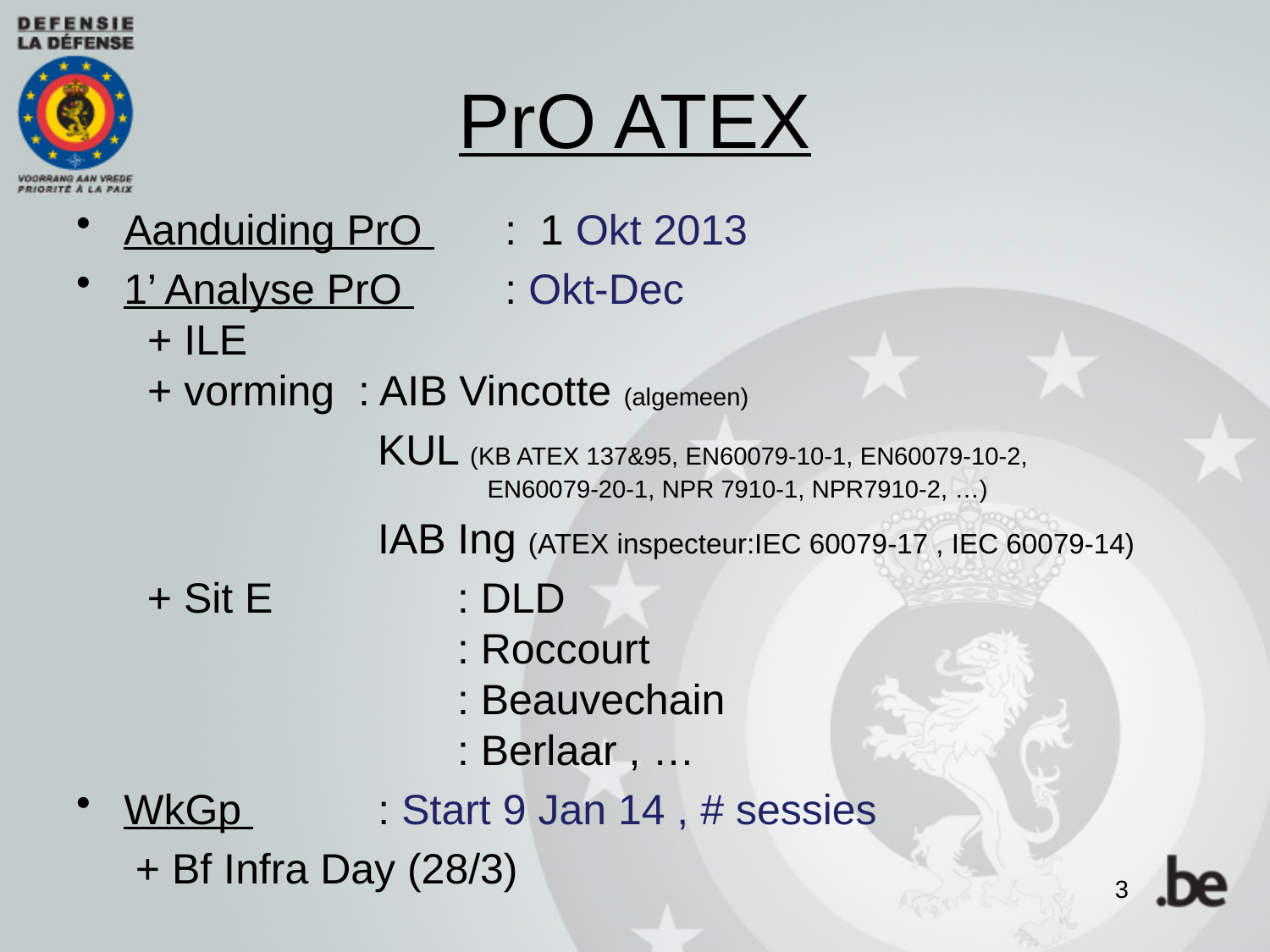

# PrO ATEX
Aanduiding PrO 	:  1 Okt 2013
1’ Analyse PrO 	: Okt-Dec
  + ILE
  + vorming  : AIB Vincotte (algemeen)
		    KUL (KB ATEX 137&95, EN60079-10-1, EN60079-10-2,
                                                           EN60079-20-1, NPR 7910-1, NPR7910-2, …)
		    IAB Ing (ATEX inspecteur:IEC 60079-17 , IEC 60079-14)
      + Sit E  		: DLD
 			: Roccourt
 			: Beauvechain
 			: Berlaar , …
WkGp 	: Start 9 Jan 14 , # sessies
     + Bf Infra Day (28/3)
3